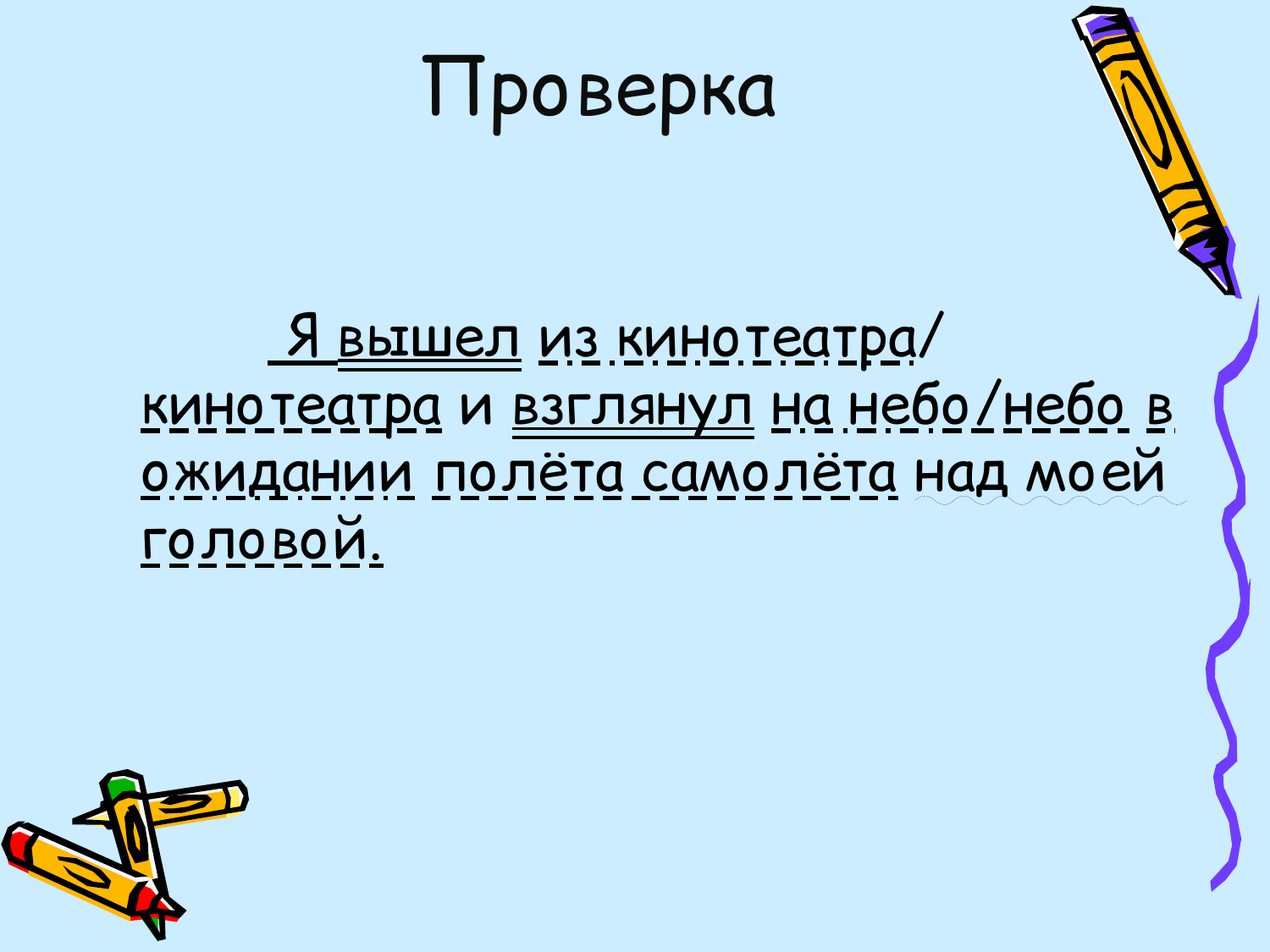

# Проверка

		 Я вышел из кинотеатра/ кинотеатра и взглянул на небо/небо в ожидании полёта самолёта над моей головой.